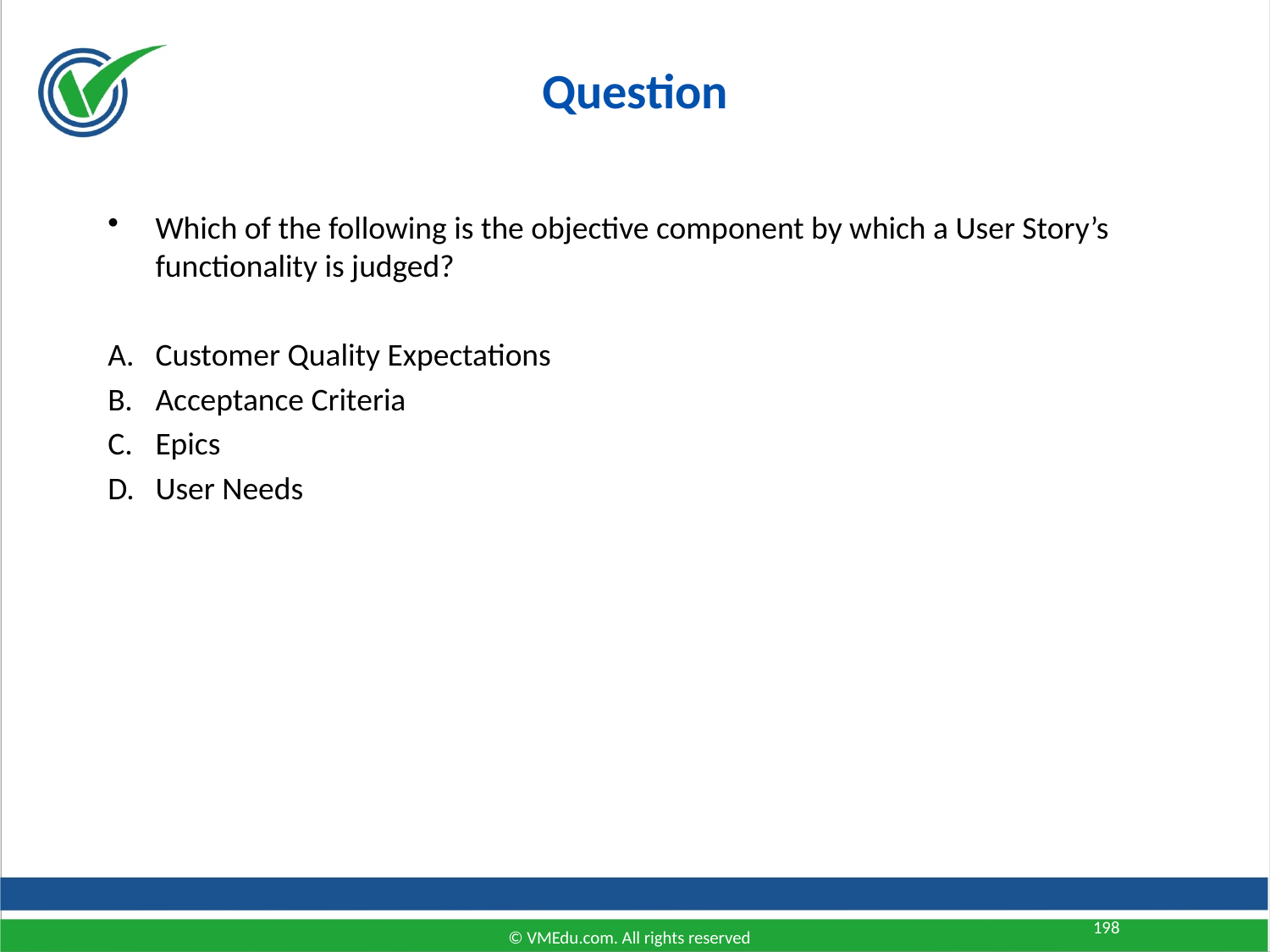

Question
Which of the following is the objective component by which a User Story’s functionality is judged?

Customer Quality Expectations
Acceptance Criteria
Epics
User Needs
198
© VMEdu.com. All rights reserved